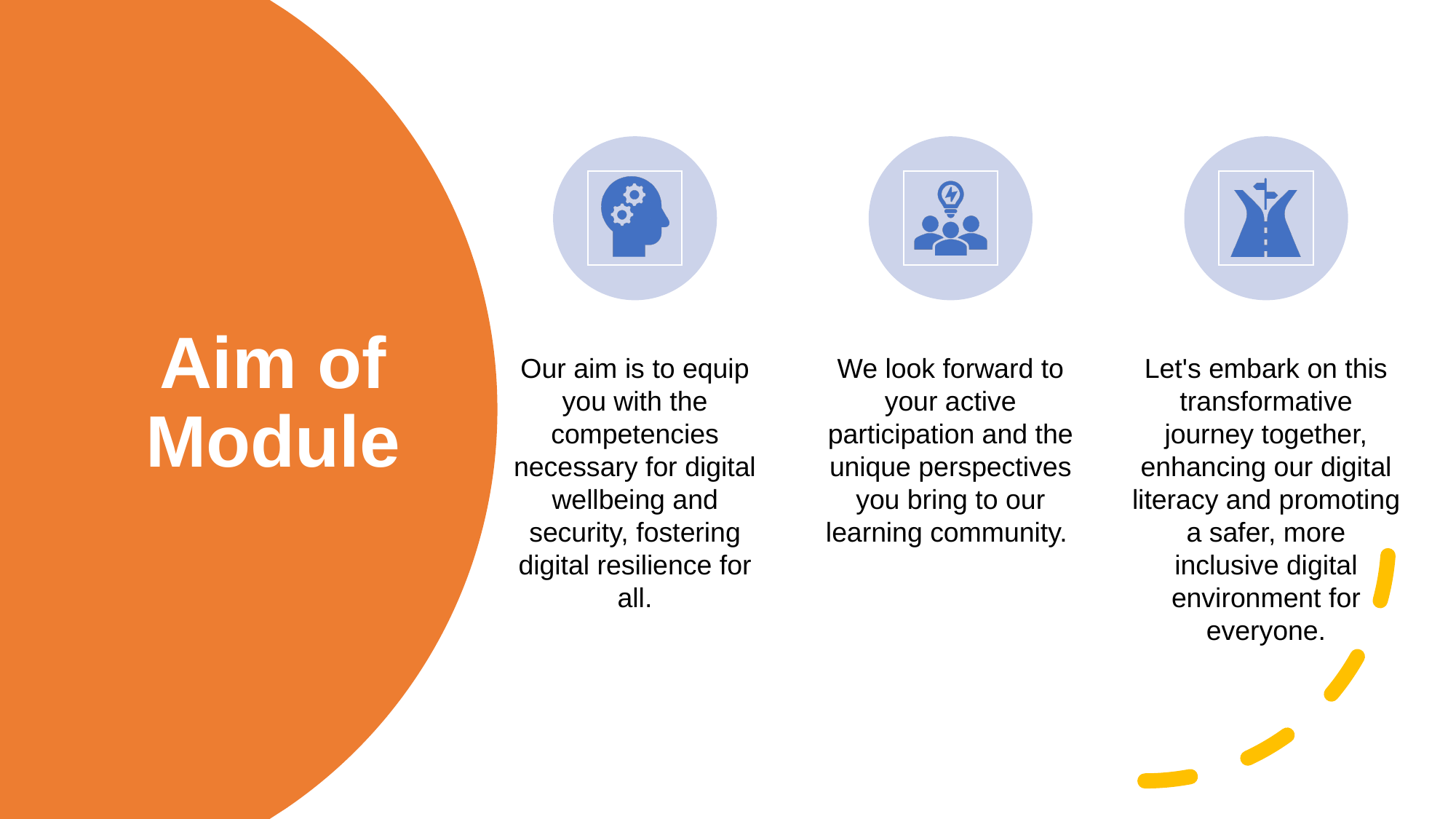

Our aim is to equip you with the competencies necessary for digital wellbeing and security, fostering digital resilience for all.

We look forward to your active participation and the unique perspectives you bring to our learning community.

Let's embark on this transformative journey together, enhancing our digital literacy and promoting a safer, more inclusive digital environment for everyone.
# Aim of Module